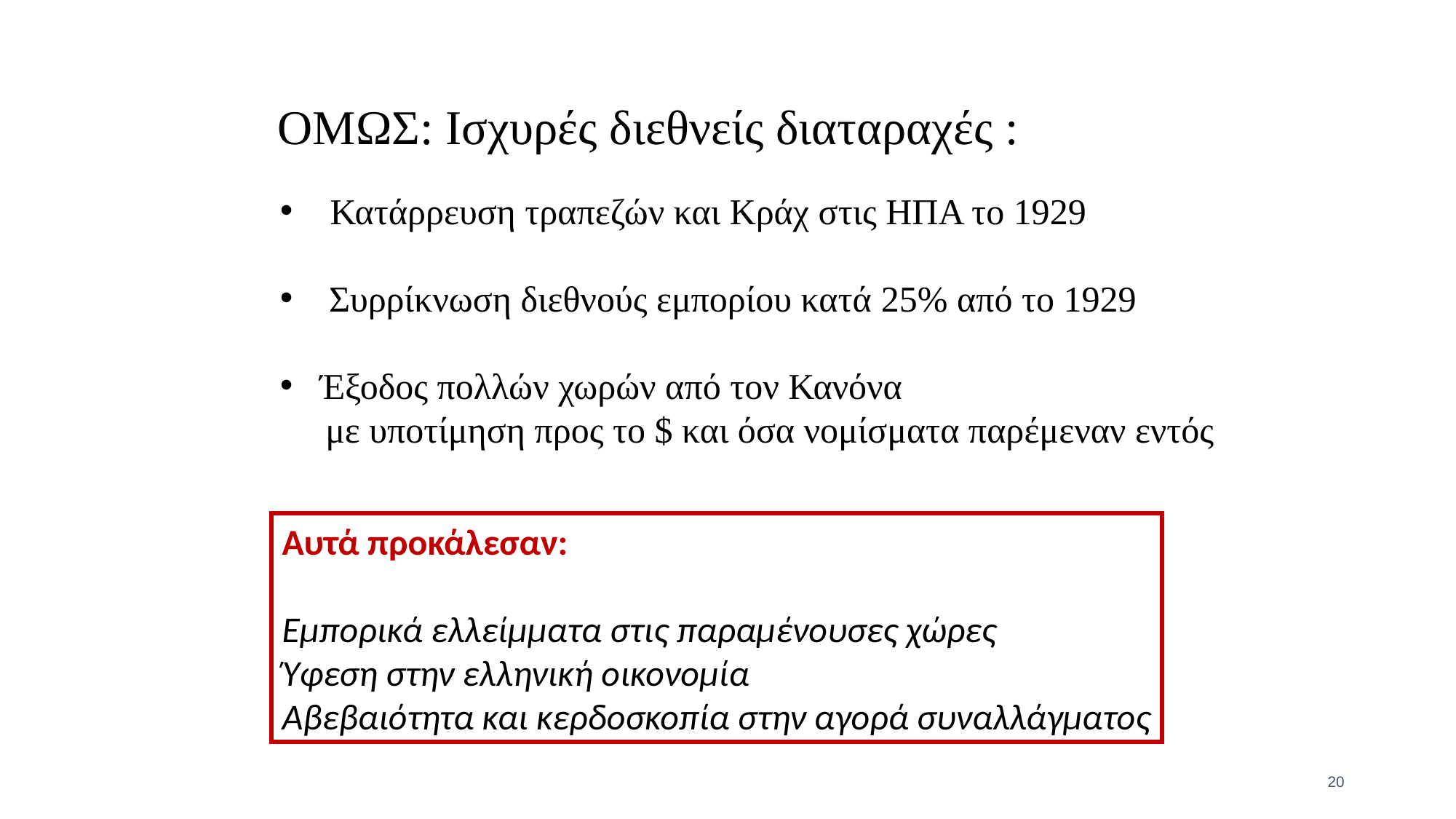

ΟΜΩΣ: Ισχυρές διεθνείς διαταραχές :
 Κατάρρευση τραπεζών και Κράχ στις ΗΠΑ το 1929

    Συρρίκνωση διεθνούς εμπορίου κατά 25% από το 1929

   Έξοδος πολλών χωρών από τον Κανόνα
     με υποτίμηση προς το $ και όσα νομίσματα παρέμεναν εντός

Αυτά προκάλεσαν:

Εμπορικά ελλείμματα στις παραμένουσες χώρες
Ύφεση στην ελληνική οικονομία
Αβεβαιότητα και κερδοσκοπία στην αγορά συναλλάγματος
20